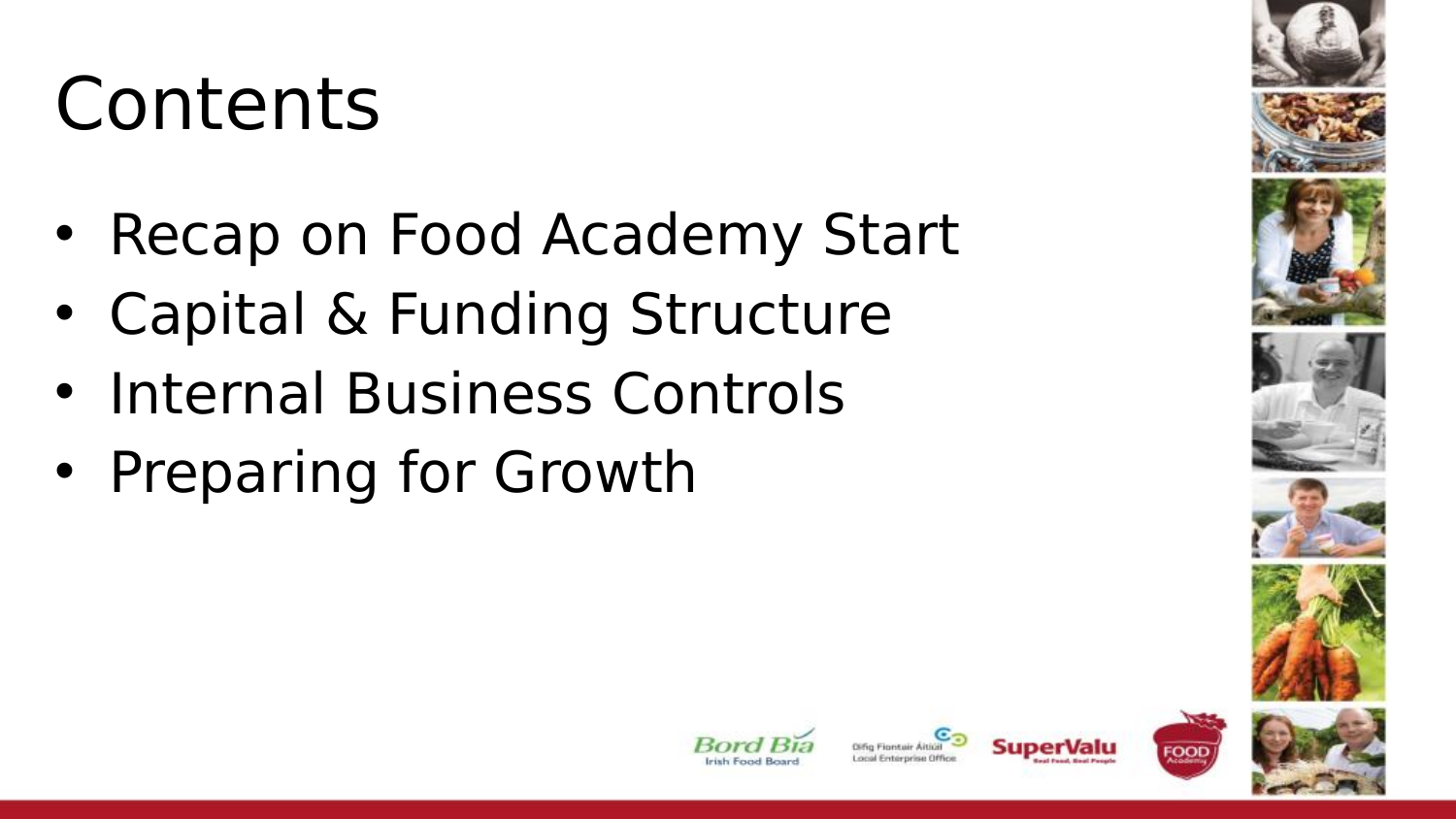

# Contents
Recap on Food Academy Start
Capital & Funding Structure
Internal Business Controls
Preparing for Growth